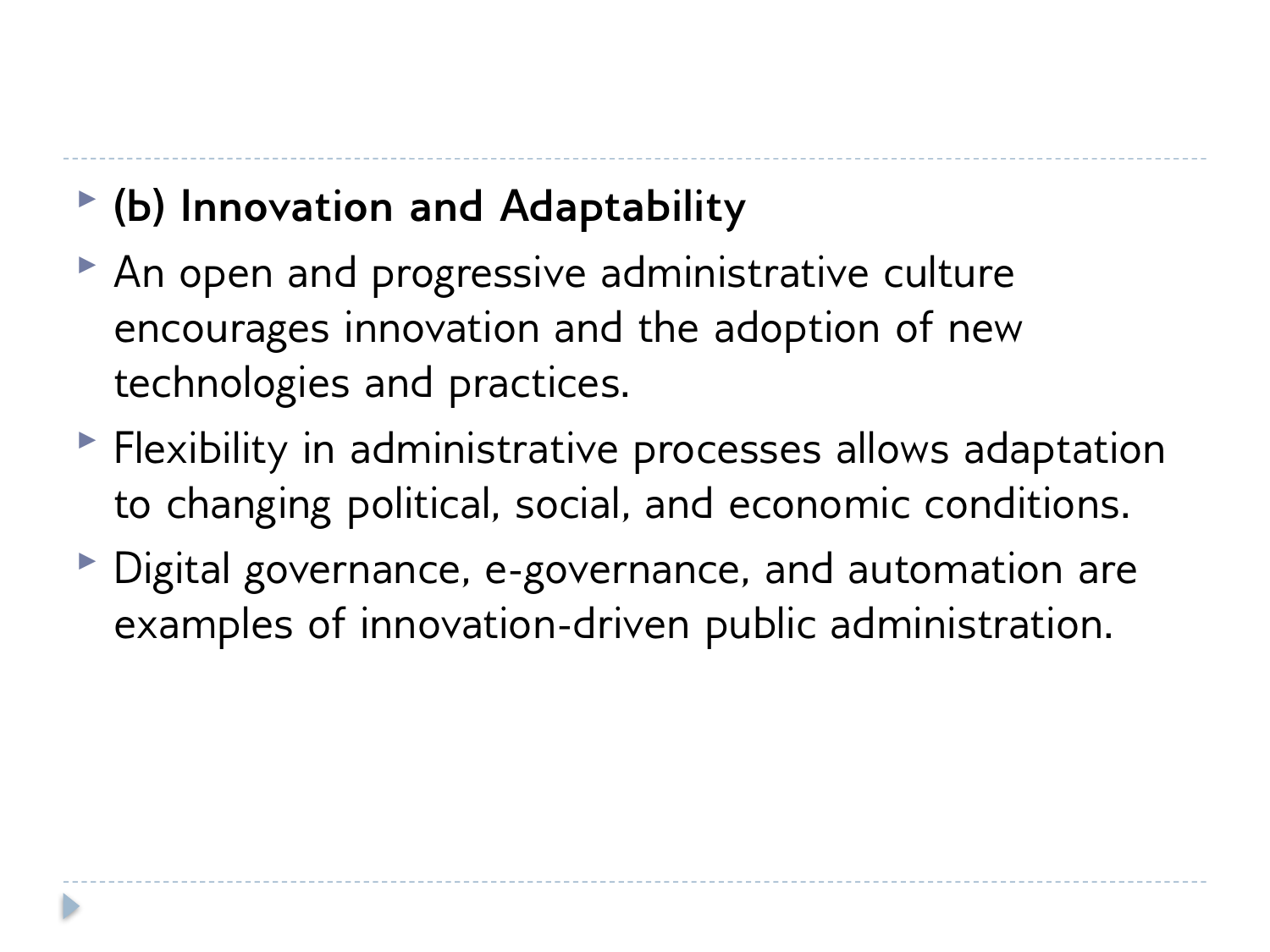

#
(b) Innovation and Adaptability
An open and progressive administrative culture encourages innovation and the adoption of new technologies and practices.
Flexibility in administrative processes allows adaptation to changing political, social, and economic conditions.
Digital governance, e-governance, and automation are examples of innovation-driven public administration.